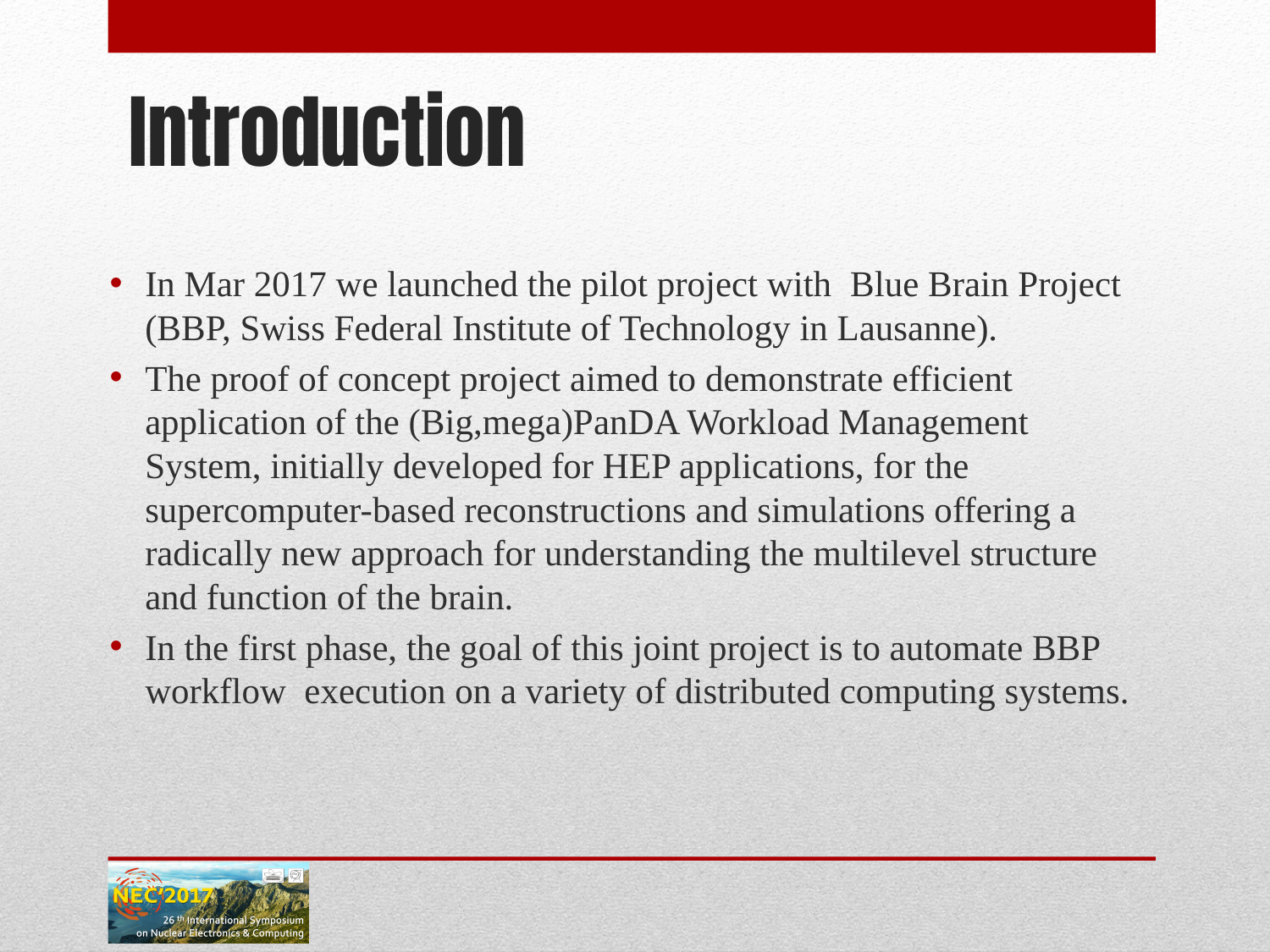

# Introduction
In Mar 2017 we launched the pilot project with  Blue Brain Project  (BBP, Swiss Federal Institute of Technology in Lausanne).
The proof of concept project aimed to demonstrate efficient application of the (Big,mega)PanDA Workload Management System, initially developed for HEP applications, for the supercomputer-based reconstructions and simulations offering a radically new approach for understanding the multilevel structure and function of the brain.
In the first phase, the goal of this joint project is to automate BBP workflow  execution on a variety of distributed computing systems.